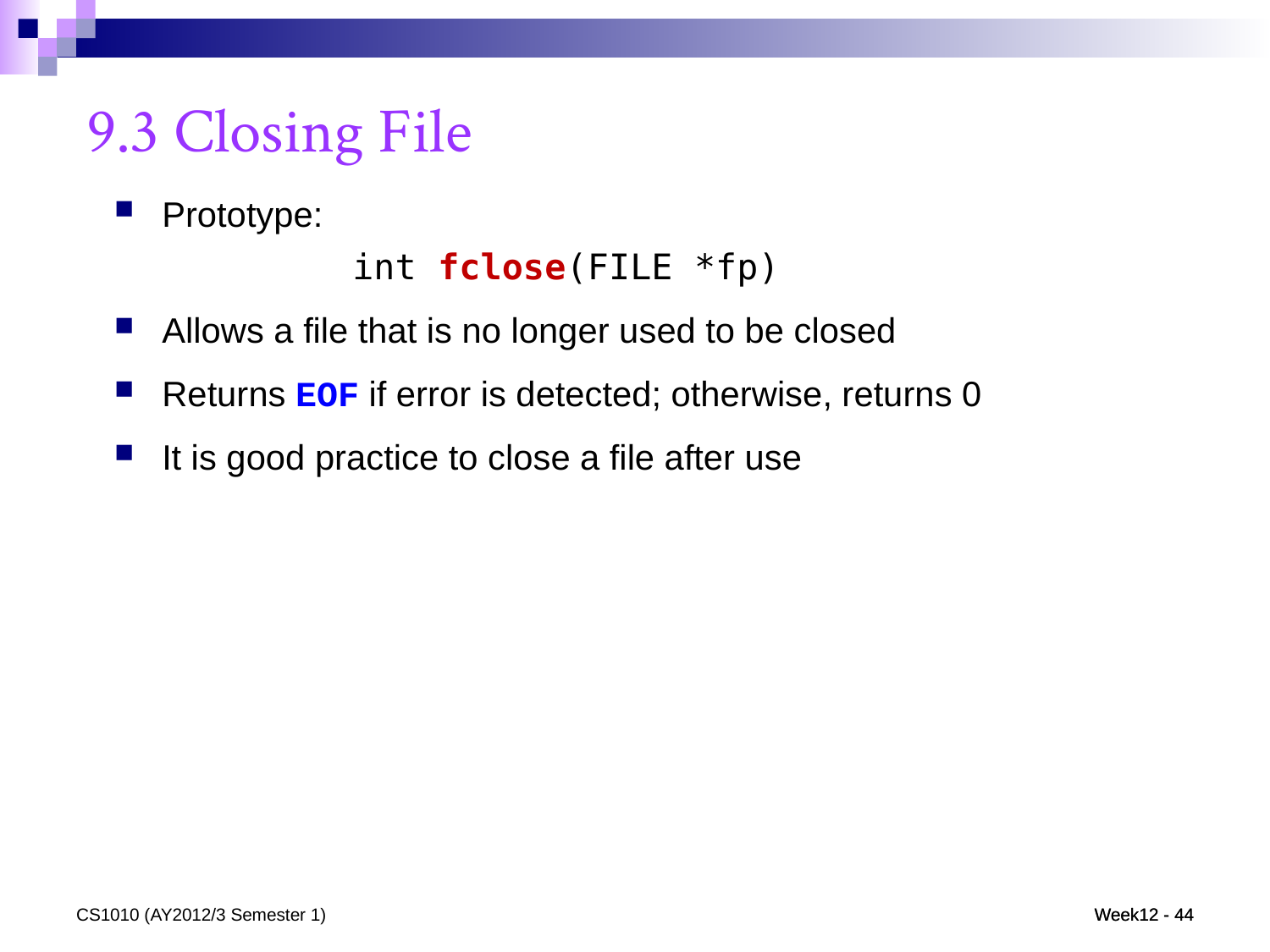

9.3 Closing File
Prototype:
		int fclose(FILE *fp)
Allows a file that is no longer used to be closed
Returns EOF if error is detected; otherwise, returns 0
It is good practice to close a file after use
CS1010 (AY2012/3 Semester 1)
Week12 - 44
Week12 - 44